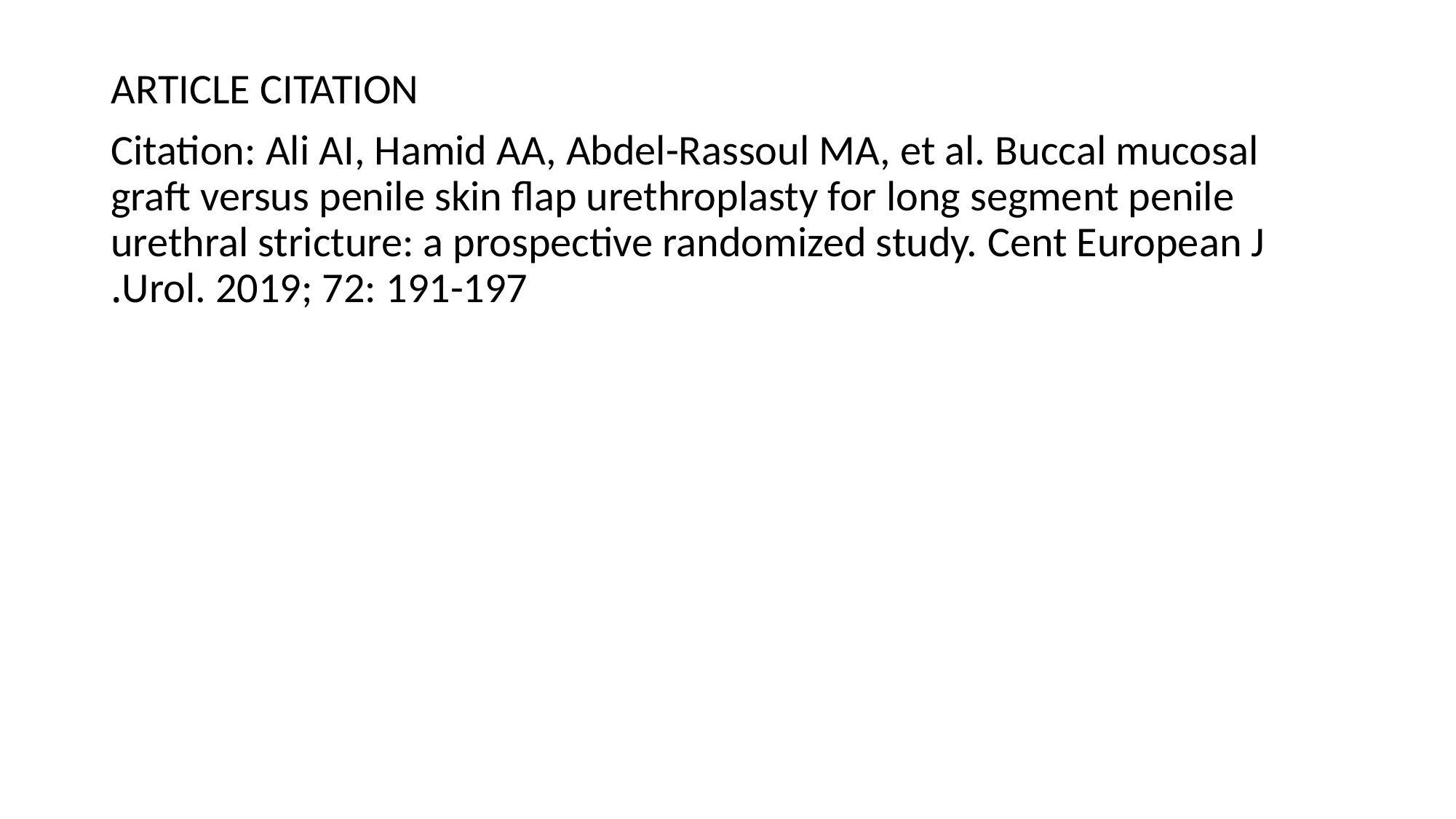

ARTICLE CITATION
Citation: Ali AI, Hamid AA, Abdel-Rassoul MA, et al. Buccal mucosal graft versus penile skin flap urethroplasty for long segment penile urethral stricture: a prospective randomized study. Cent European J Urol. 2019; 72: 191-197.